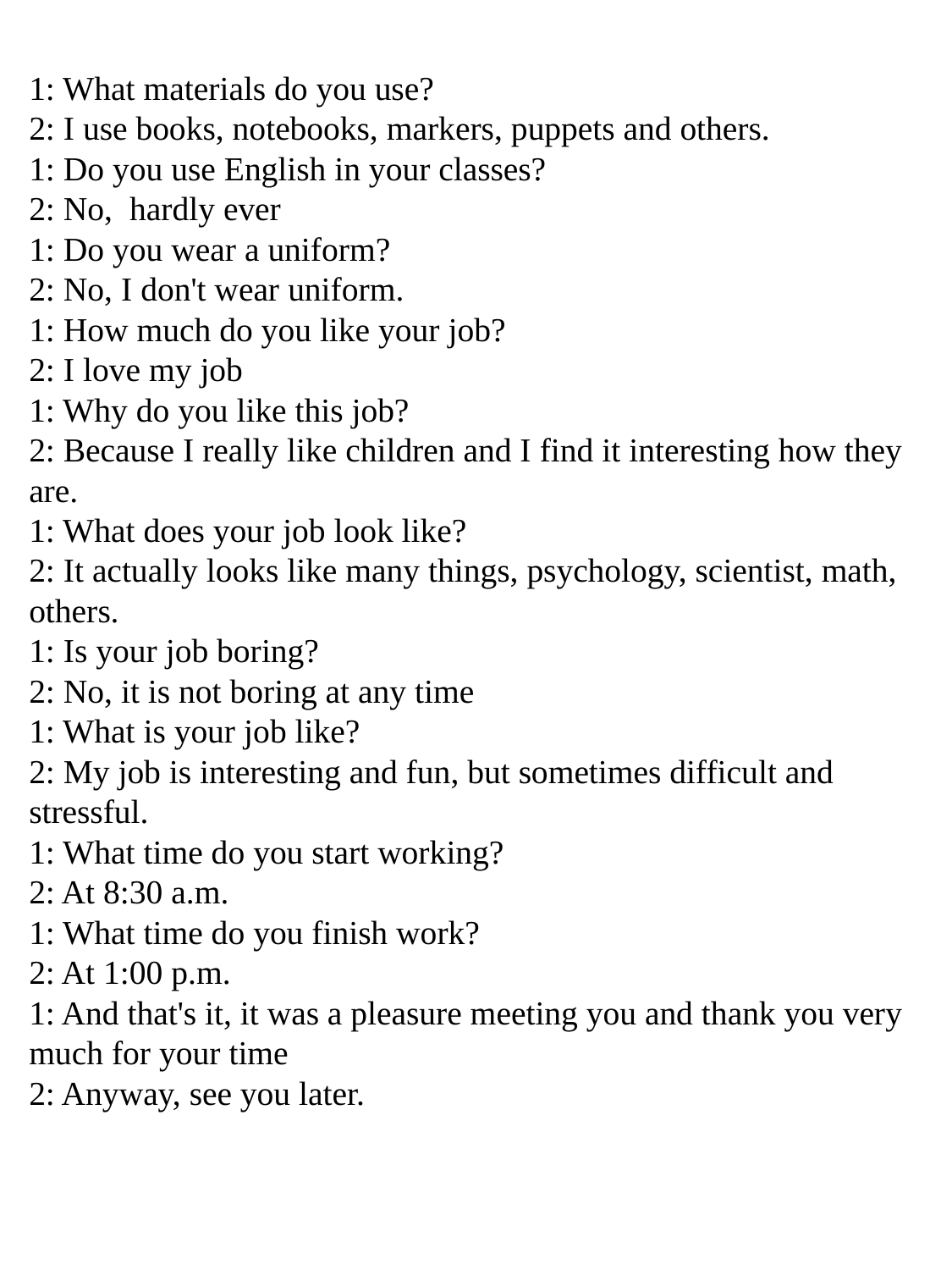

1: What materials do you use?
2: I use books, notebooks, markers, puppets and others.
1: Do you use English in your classes?
2: No,  hardly ever
1: Do you wear a uniform?
2: No, I don't wear uniform.
1: How much do you like your job?
2: I love my job
1: Why do you like this job?
2: Because I really like children and I find it interesting how they are.
1: What does your job look like?
2: It actually looks like many things, psychology, scientist, math, others.
1: Is your job boring?
2: No, it is not boring at any time
1: What is your job like?
2: My job is interesting and fun, but sometimes difficult and stressful.
1: What time do you start working?
2: At 8:30 a.m.
1: What time do you finish work?
2: At 1:00 p.m.
1: And that's it, it was a pleasure meeting you and thank you very much for your time
2: Anyway, see you later.